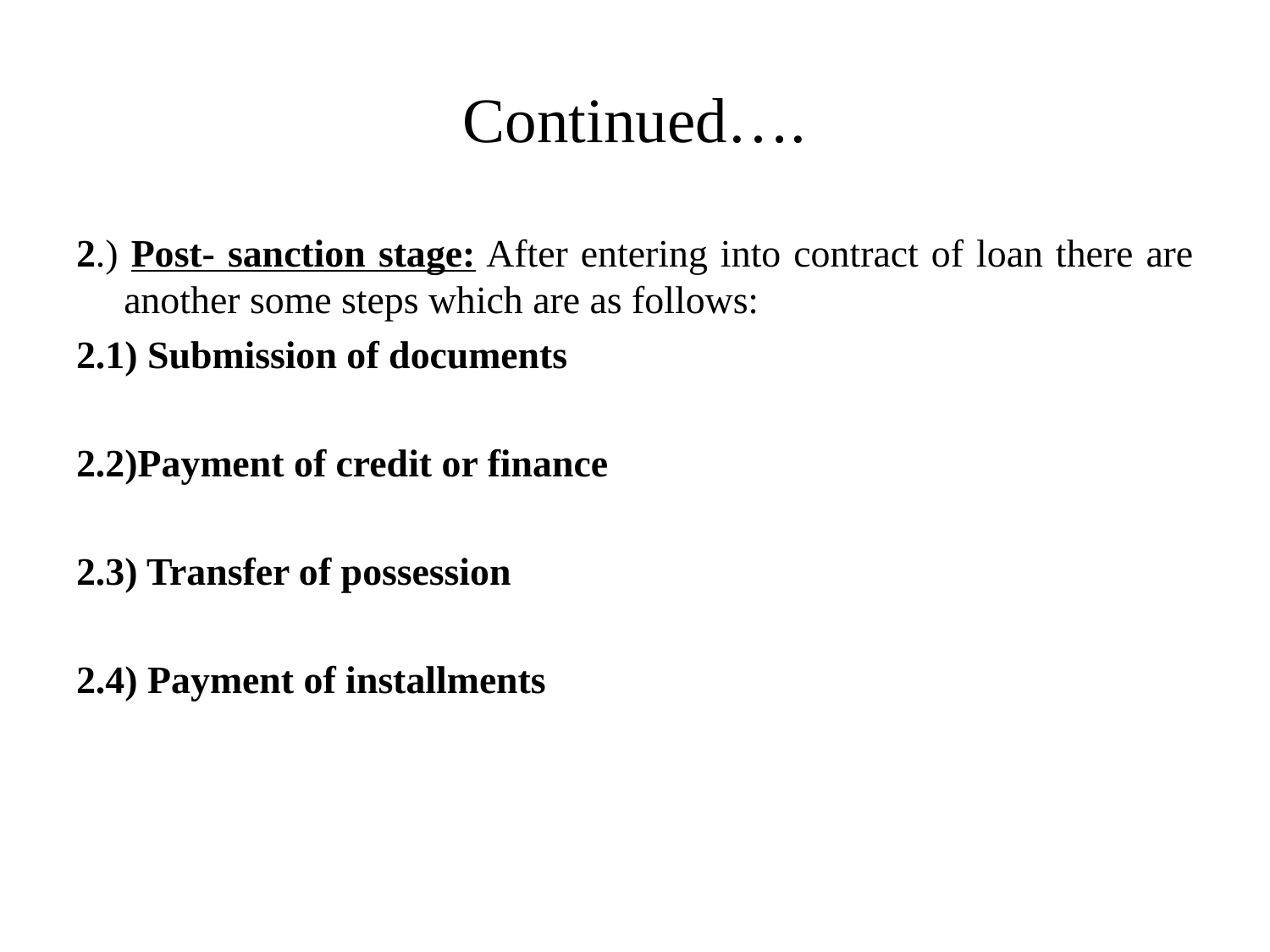

# Continued….
2.) Post- sanction stage: After entering into contract of loan there are another some steps which are as follows:
2.1) Submission of documents

2.2)Payment of credit or finance

2.3) Transfer of possession

2.4) Payment of installments